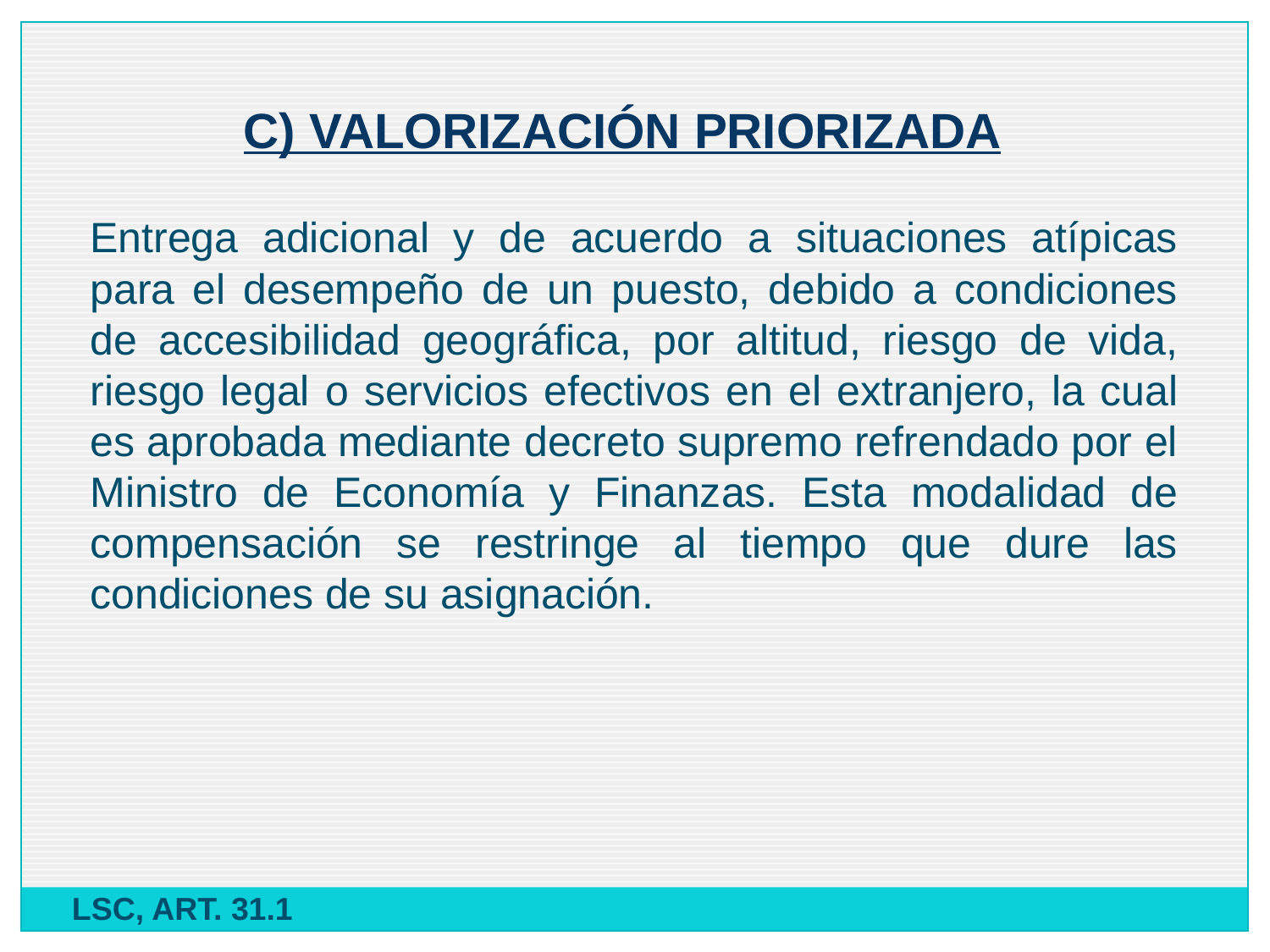

C) VALORIZACIÓN PRIORIZADA

	Entrega adicional y de acuerdo a situaciones atípicas para el desempeño de un puesto, debido a condiciones de accesibilidad geográfica, por altitud, riesgo de vida, riesgo legal o servicios efectivos en el extranjero, la cual es aprobada mediante decreto supremo refrendado por el Ministro de Economía y Finanzas. Esta modalidad de compensación se restringe al tiempo que dure las condiciones de su asignación.
LSC, ART. 31.1